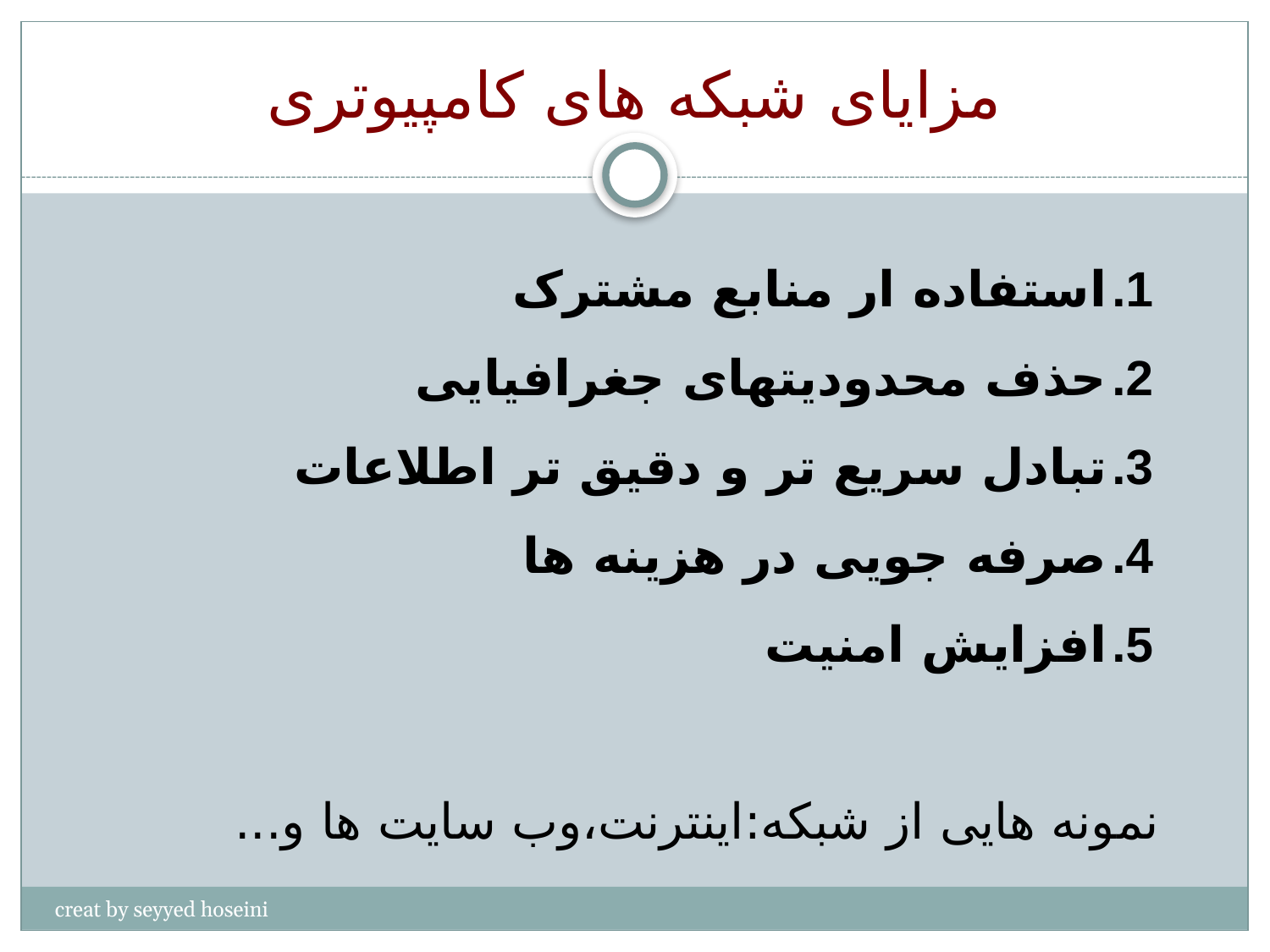

# مزایای شبکه های کامپیوتری
استفاده ار منابع مشترک
حذف محدودیتهای جغرافیایی
تبادل سریع تر و دقیق تر اطلاعات
صرفه جویی در هزینه ها
افزایش امنیت

نمونه هایی از شبکه:اینترنت،وب سایت ها و...

creat by seyyed hoseini